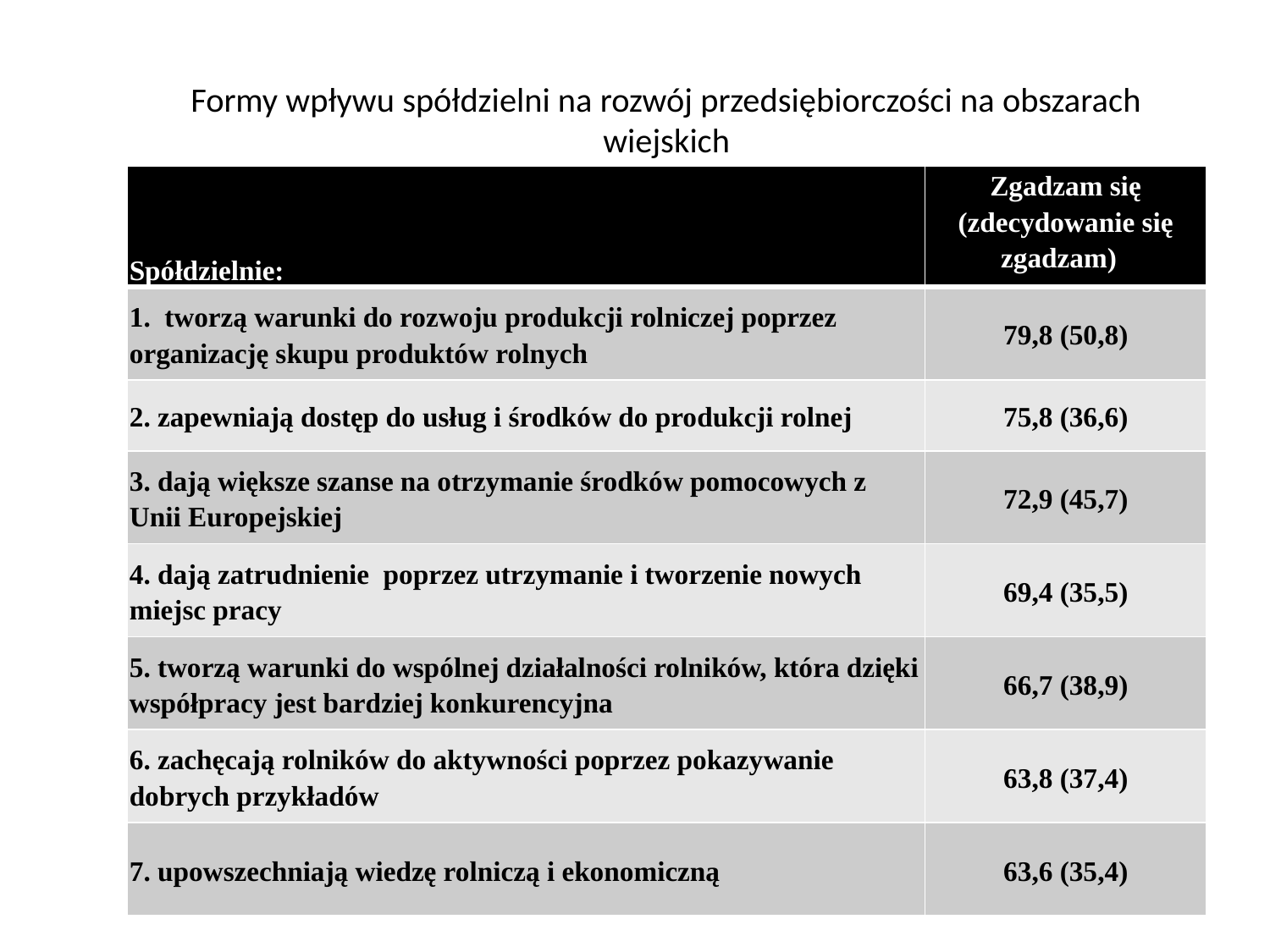

# Formy wpływu spółdzielni na rozwój przedsiębiorczości na obszarach wiejskich
| Spółdzielnie: | Zgadzam się (zdecydowanie się zgadzam) |
| --- | --- |
| 1. tworzą warunki do rozwoju produkcji rolniczej poprzez organizację skupu produktów rolnych | 79,8 (50,8) |
| 2. zapewniają dostęp do usług i środków do produkcji rolnej | 75,8 (36,6) |
| 3. dają większe szanse na otrzymanie środków pomocowych z Unii Europejskiej | 72,9 (45,7) |
| 4. dają zatrudnienie poprzez utrzymanie i tworzenie nowych miejsc pracy | 69,4 (35,5) |
| 5. tworzą warunki do wspólnej działalności rolników, która dzięki współpracy jest bardziej konkurencyjna | 66,7 (38,9) |
| 6. zachęcają rolników do aktywności poprzez pokazywanie dobrych przykładów | 63,8 (37,4) |
| 7. upowszechniają wiedzę rolniczą i ekonomiczną | 63,6 (35,4) |